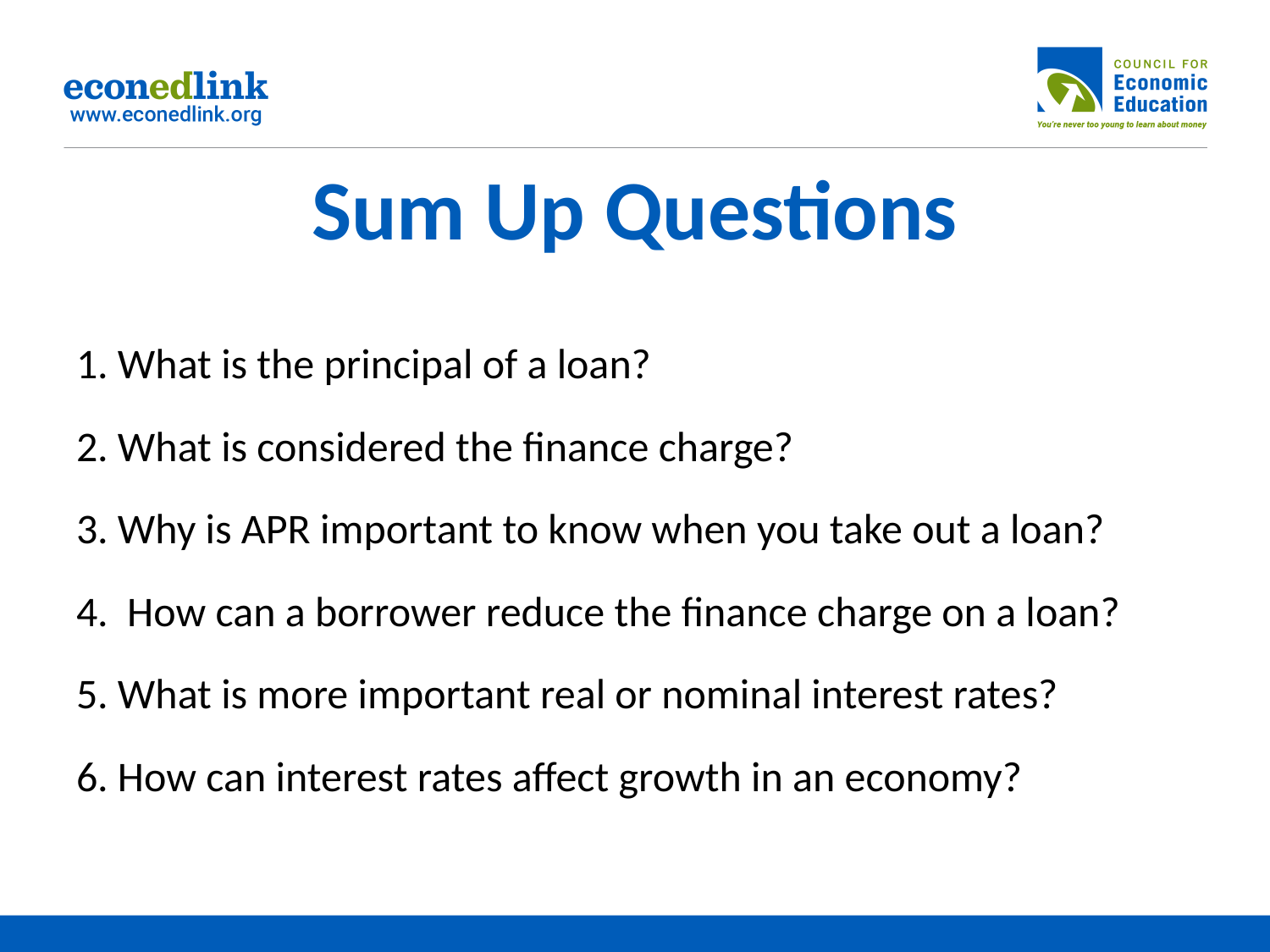

# Sum Up Questions
1. What is the principal of a loan?
2. What is considered the finance charge?
3. Why is APR important to know when you take out a loan?
4.  How can a borrower reduce the finance charge on a loan?
5. What is more important real or nominal interest rates?
6. How can interest rates affect growth in an economy?